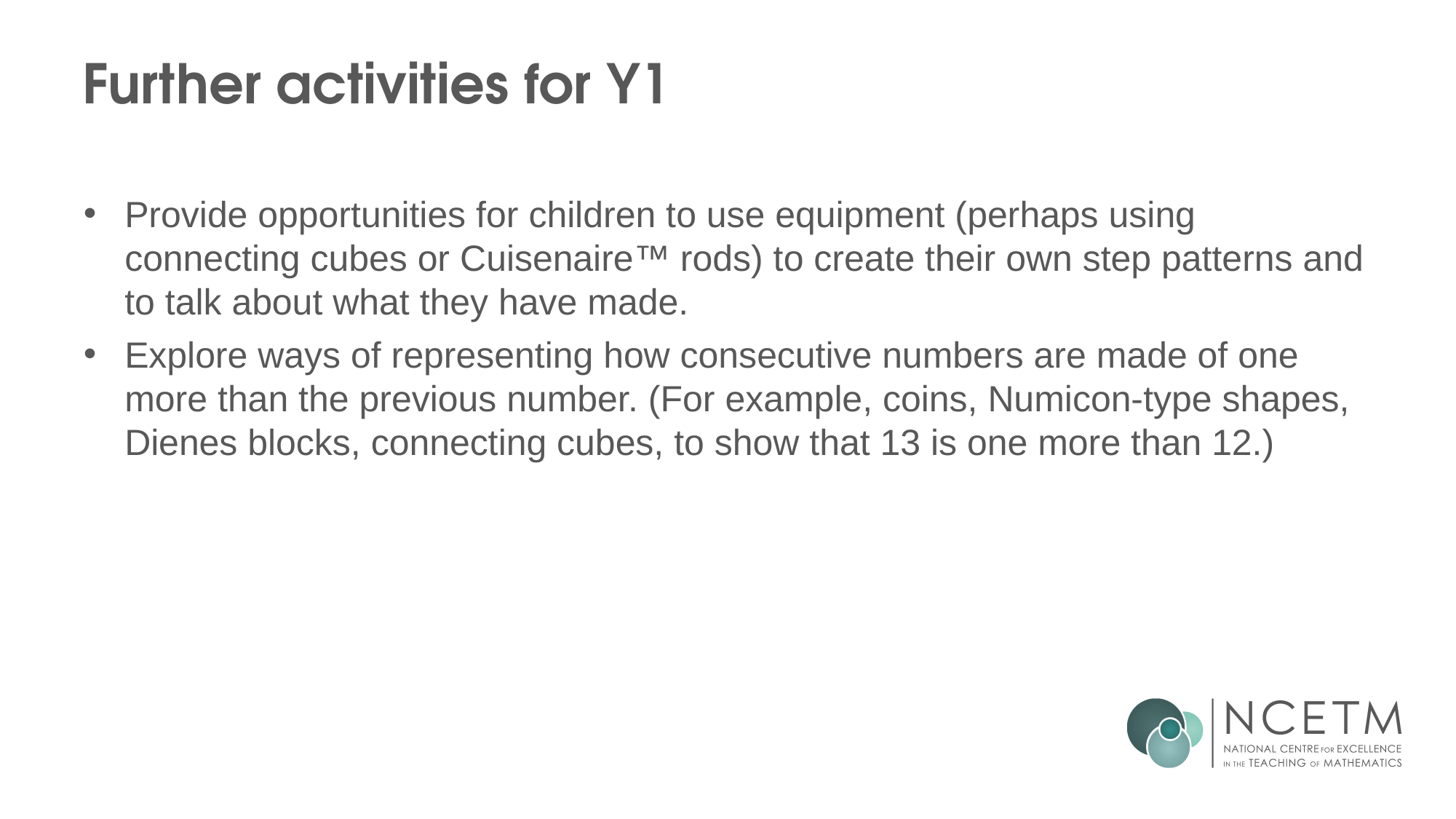

# Further activities for Y1
Provide opportunities for children to use equipment (perhaps using connecting cubes or Cuisenaire™ rods) to create their own step patterns and to talk about what they have made.
Explore ways of representing how consecutive numbers are made of one more than the previous number. (For example, coins, Numicon-type shapes, Dienes blocks, connecting cubes, to show that 13 is one more than 12.)